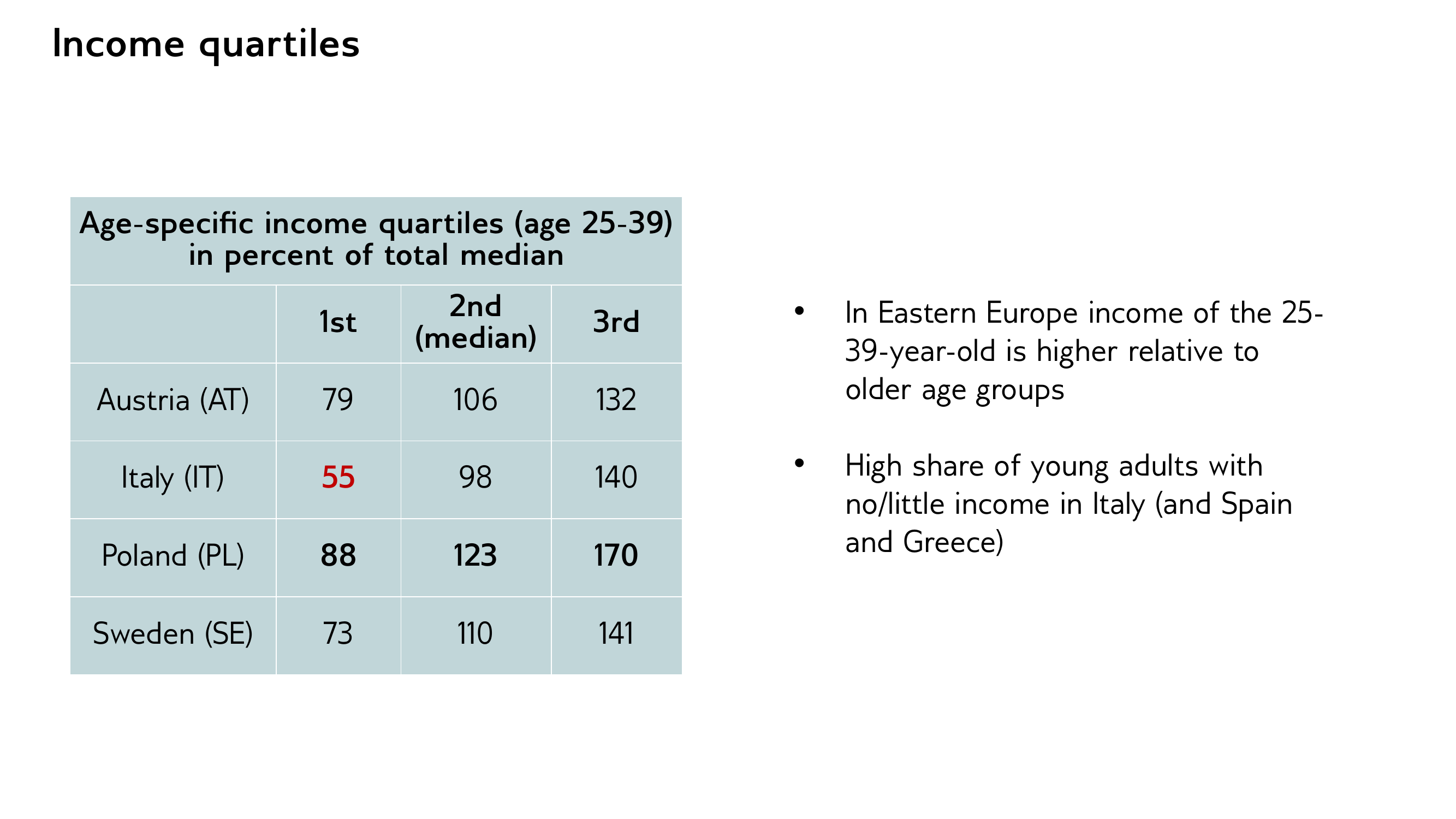

# Income quartiles
| Age-specific income quartiles (age 25-39) in percent of total median |  | median in % | in % of total |
| --- | --- | --- | --- |
|  | 1st | 2nd (median) | 3rd |
| Austria (AT) | 79 | 106 | 132 |
| Italy (IT) | 55 | 98 | 140 |
| Poland (PL) | 88 | 123 | 170 |
| Sweden (SE) | 73 | 110 | 141 |
In Eastern Europe income of the 25-39-year-old is higher relative to older age groups

High share of young adults with no/little income in Italy (and Spain and Greece)